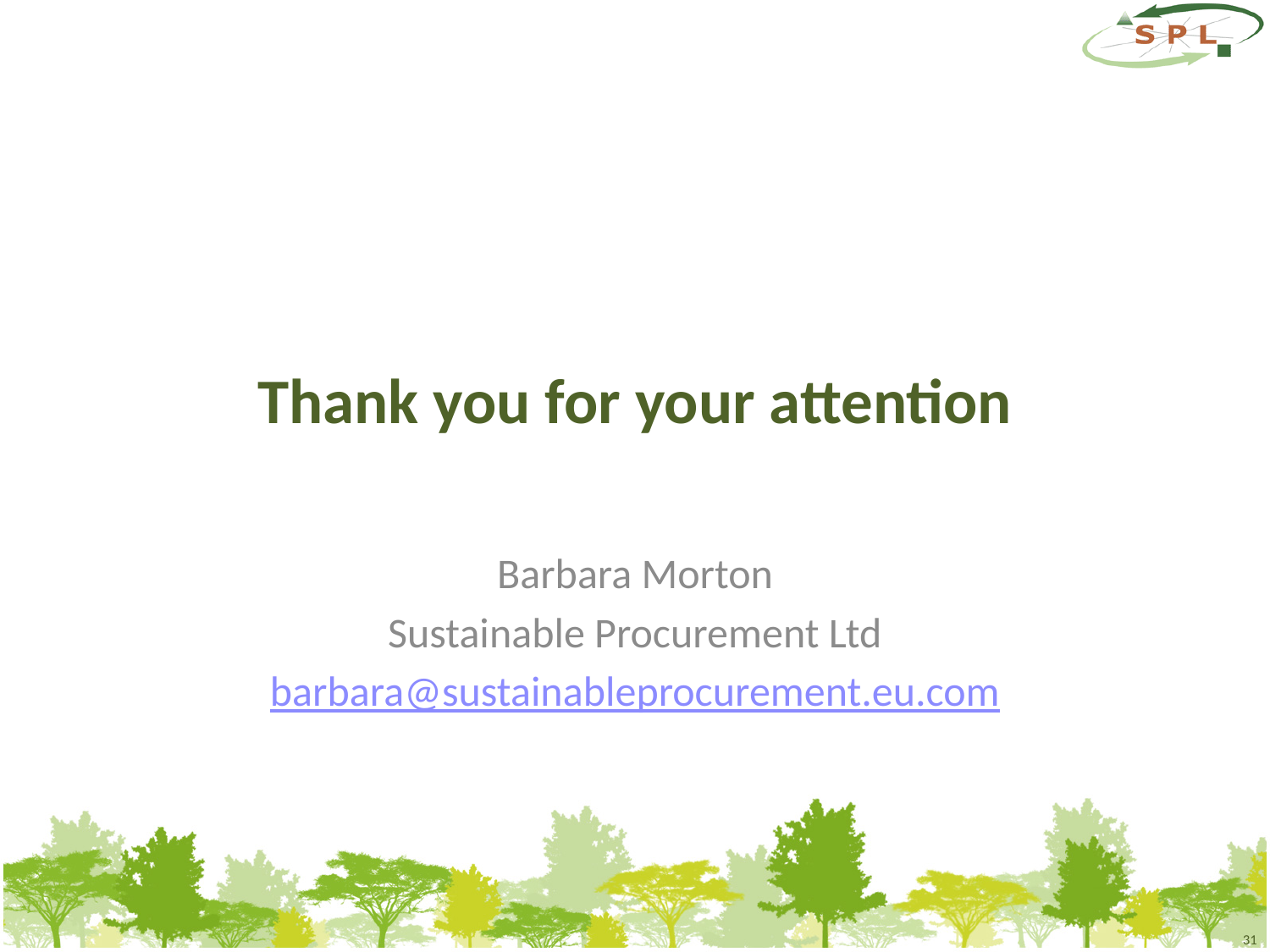

# Thank you for your attention
Barbara Morton
Sustainable Procurement Ltd
barbara@sustainableprocurement.eu.com

31